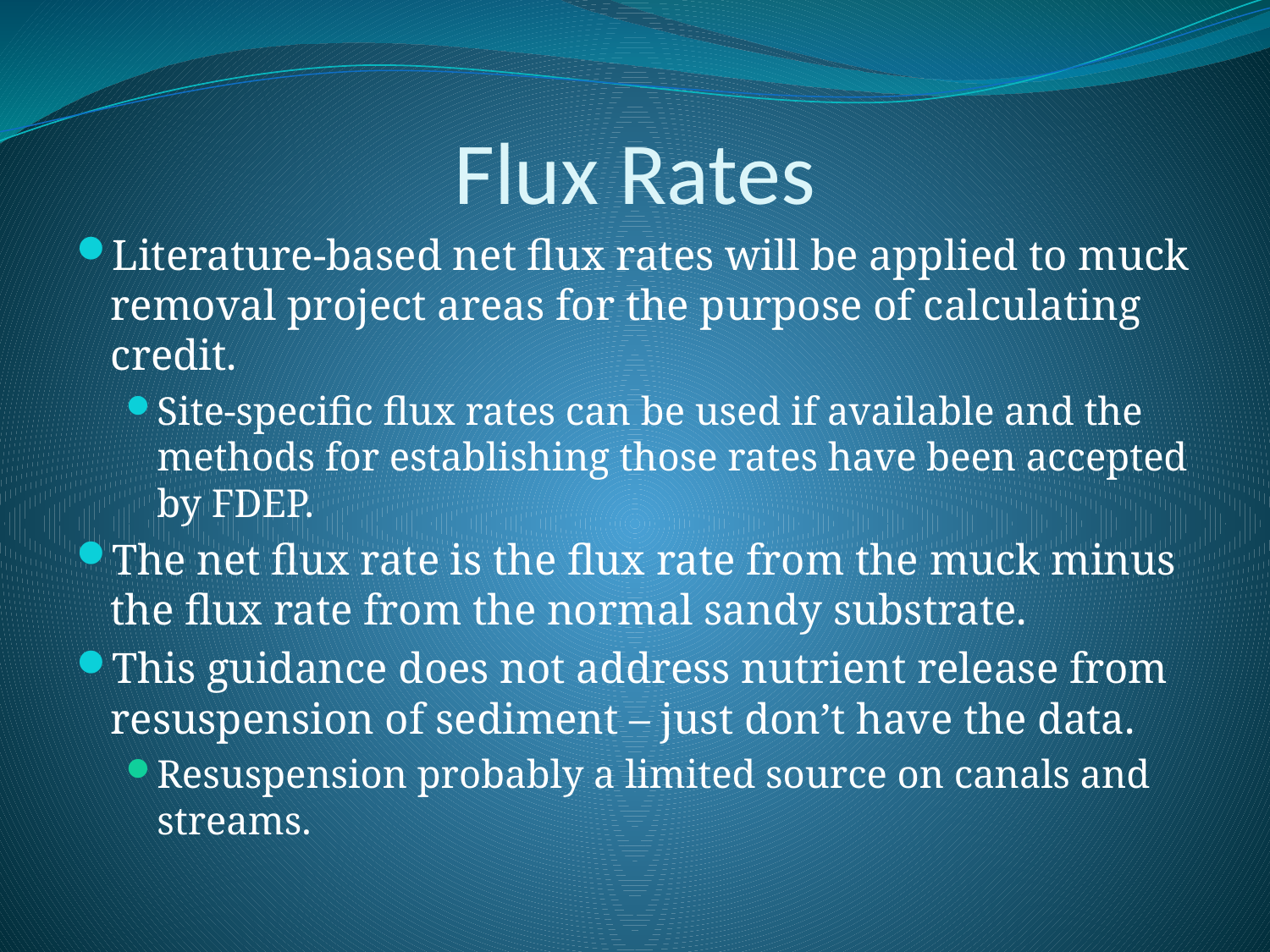

# Flux Rates
Literature-based net flux rates will be applied to muck removal project areas for the purpose of calculating credit.
Site-specific flux rates can be used if available and the methods for establishing those rates have been accepted by FDEP.
The net flux rate is the flux rate from the muck minus the flux rate from the normal sandy substrate.
This guidance does not address nutrient release from resuspension of sediment – just don’t have the data.
Resuspension probably a limited source on canals and streams.